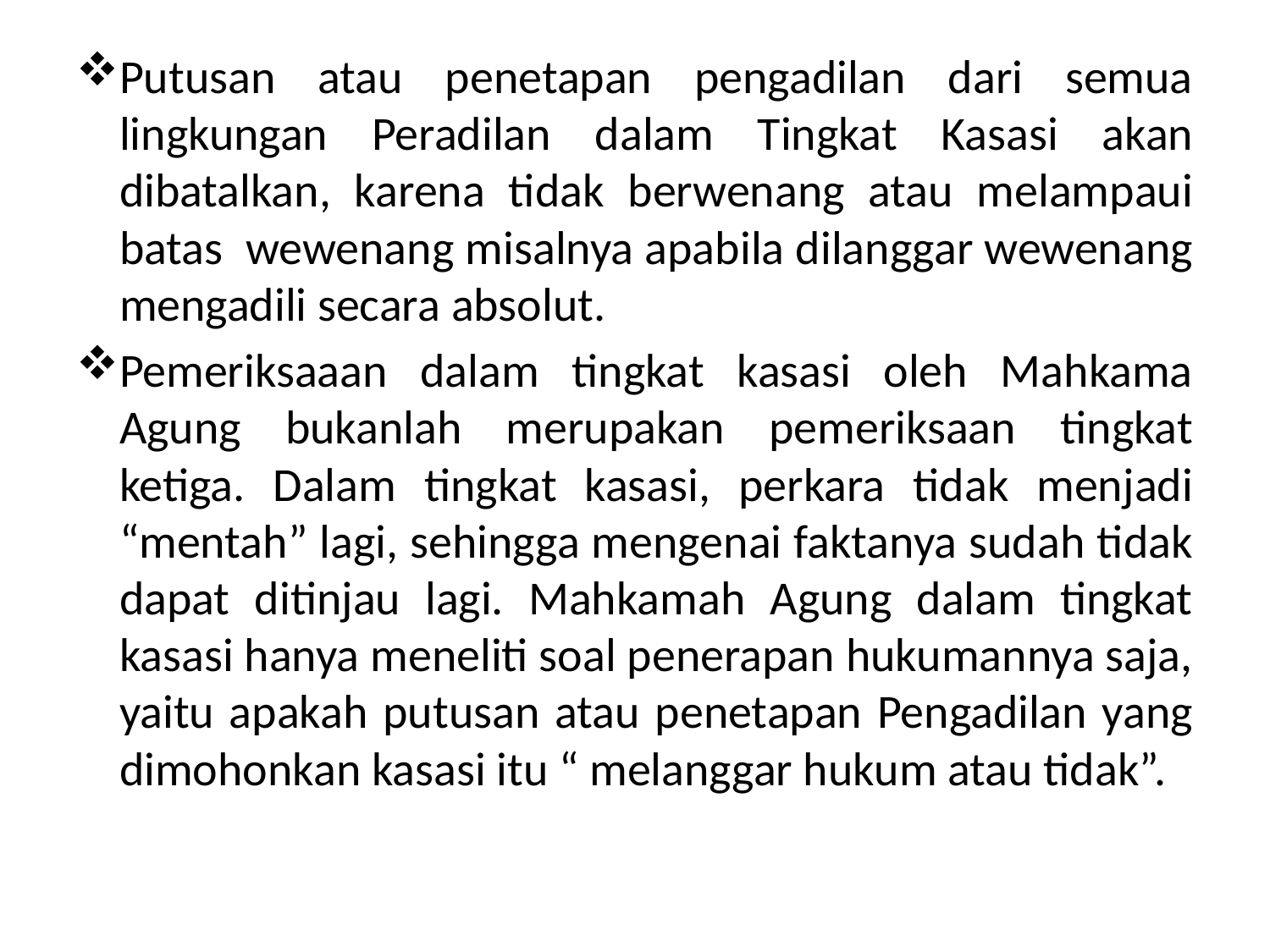

Putusan atau penetapan pengadilan dari semua lingkungan Peradilan dalam Tingkat Kasasi akan dibatalkan, karena tidak berwenang atau melampaui batas  wewenang misalnya apabila dilanggar wewenang mengadili secara absolut.
Pemeriksaaan dalam tingkat kasasi oleh Mahkama Agung bukanlah merupakan pemeriksaan tingkat ketiga. Dalam tingkat kasasi, perkara tidak menjadi “mentah” lagi, sehingga mengenai faktanya sudah tidak dapat ditinjau lagi. Mahkamah Agung dalam tingkat kasasi hanya meneliti soal penerapan hukumannya saja, yaitu apakah putusan atau penetapan Pengadilan yang dimohonkan kasasi itu “ melanggar hukum atau tidak”.